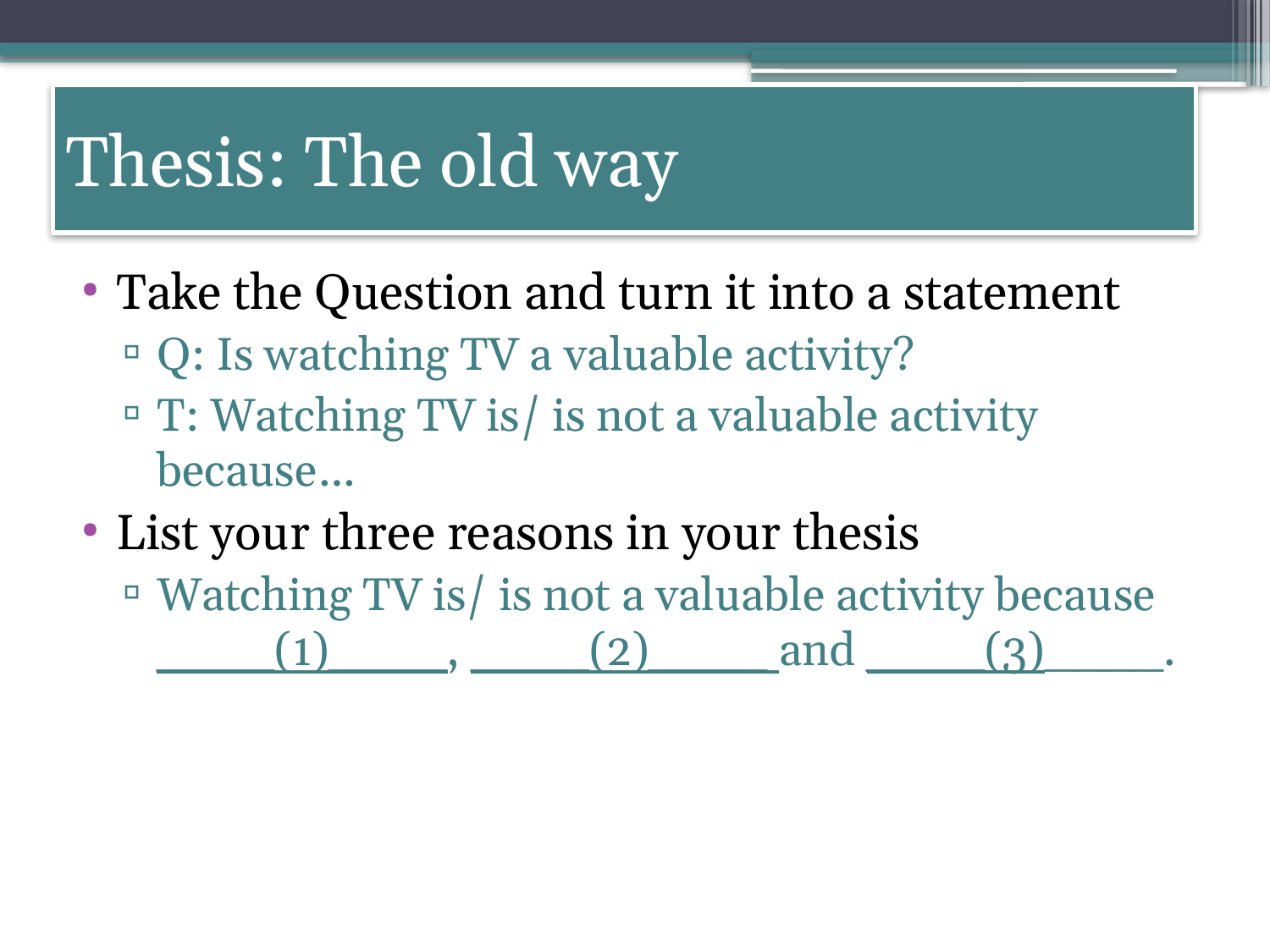

# Thesis: The old way
Take the Question and turn it into a statement
Q: Is watching TV a valuable activity?
T: Watching TV is/ is not a valuable activity because…
List your three reasons in your thesis
Watching TV is/ is not a valuable activity because ____(1)____, ____(2)____ and ____(3)____.